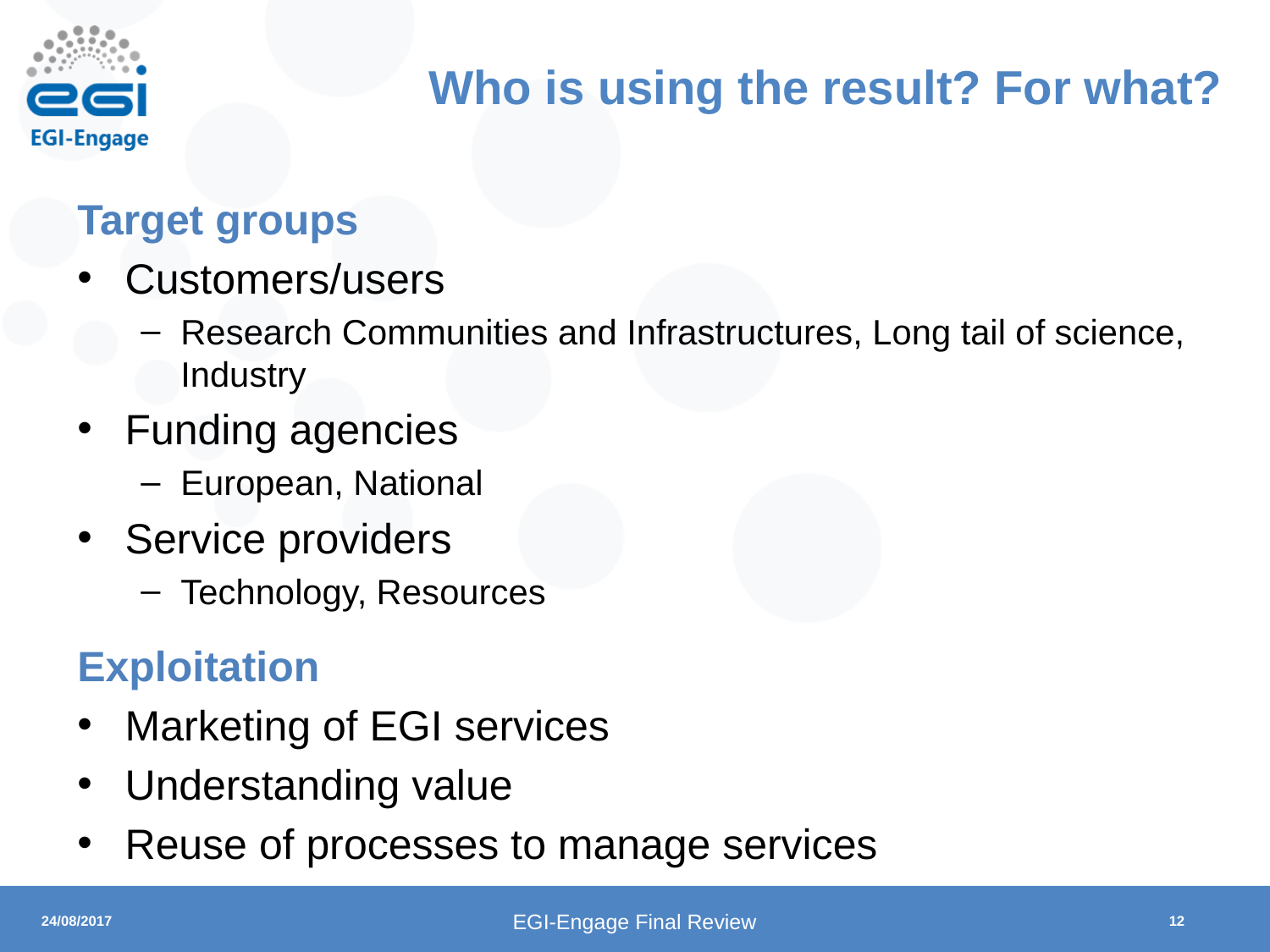

# Who is using the result? For what?
Target groups
Customers/users
Research Communities and Infrastructures, Long tail of science, Industry
Funding agencies
European, National
Service providers
Technology, Resources
Exploitation
Marketing of EGI services
Understanding value
Reuse of processes to manage services
EGI-Engage Final Review